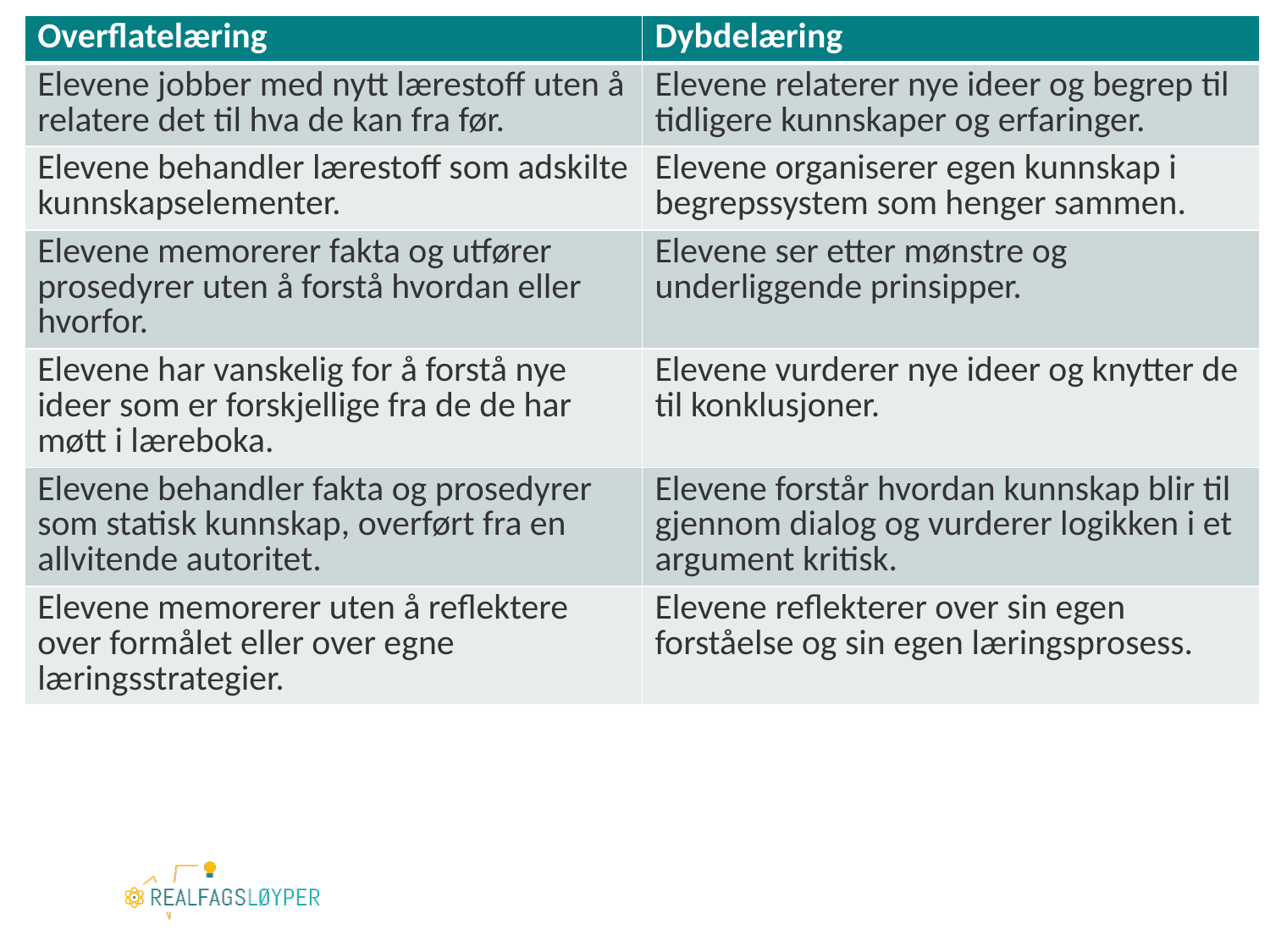

| Overflatelæring | Dybdelæring |
| --- | --- |
| Elevene jobber med nytt lærestoff uten å relatere det til hva de kan fra før. | Elevene relaterer nye ideer og begrep til tidligere kunnskaper og erfaringer. |
| Elevene behandler lærestoff som adskilte kunnskapselementer. | Elevene organiserer egen kunnskap i begrepssystem som henger sammen. |
| Elevene memorerer fakta og utfører prosedyrer uten å forstå hvordan eller hvorfor. | Elevene ser etter mønstre og underliggende prinsipper. |
| Elevene har vanskelig for å forstå nye ideer som er forskjellige fra de de har møtt i læreboka. | Elevene vurderer nye ideer og knytter de til konklusjoner. |
| Elevene behandler fakta og prosedyrer som statisk kunnskap, overført fra en allvitende autoritet. | Elevene forstår hvordan kunnskap blir til gjennom dialog og vurderer logikken i et argument kritisk. |
| Elevene memorerer uten å reflektere over formålet eller over egne læringsstrategier. | Elevene reflekterer over sin egen forståelse og sin egen læringsprosess. |